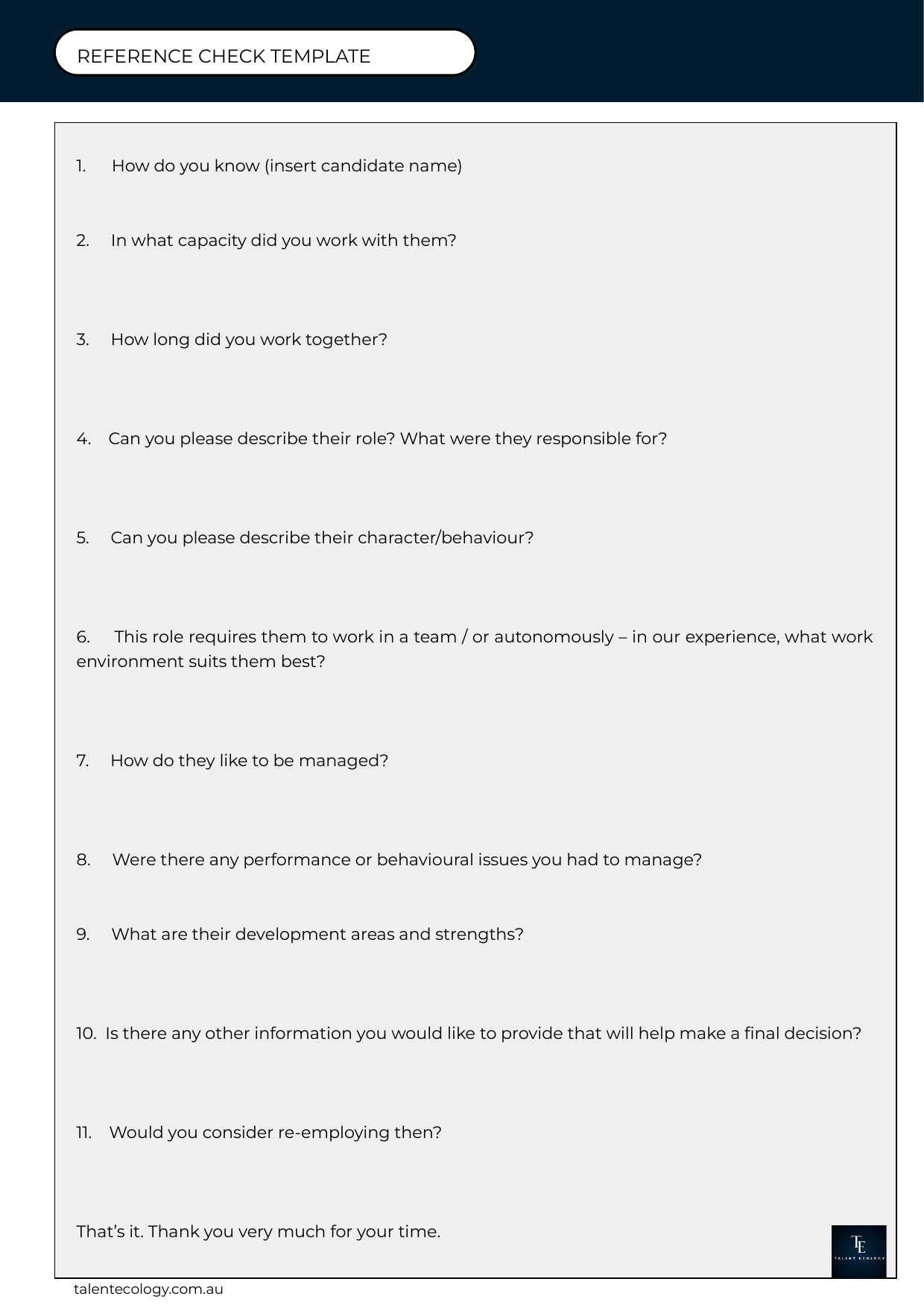

REFERENCE CHECK TEMPLATE

1.      How do you know (insert candidate name)

2.     In what capacity did you work with them?

3.     How long did you work together?

4.    Can you please describe their role? What were they responsible for?

5.     Can you please describe their character/behaviour?

6.     This role requires them to work in a team / or autonomously – in our experience, what work environment suits them best?

7.     How do they like to be managed?

8.     Were there any performance or behavioural issues you had to manage?

9.     What are their development areas and strengths?

10.  Is there any other information you would like to provide that will help make a final decision?

11.    Would you consider re-employing then?

That’s it. Thank you very much for your time.

talentecology.com.au